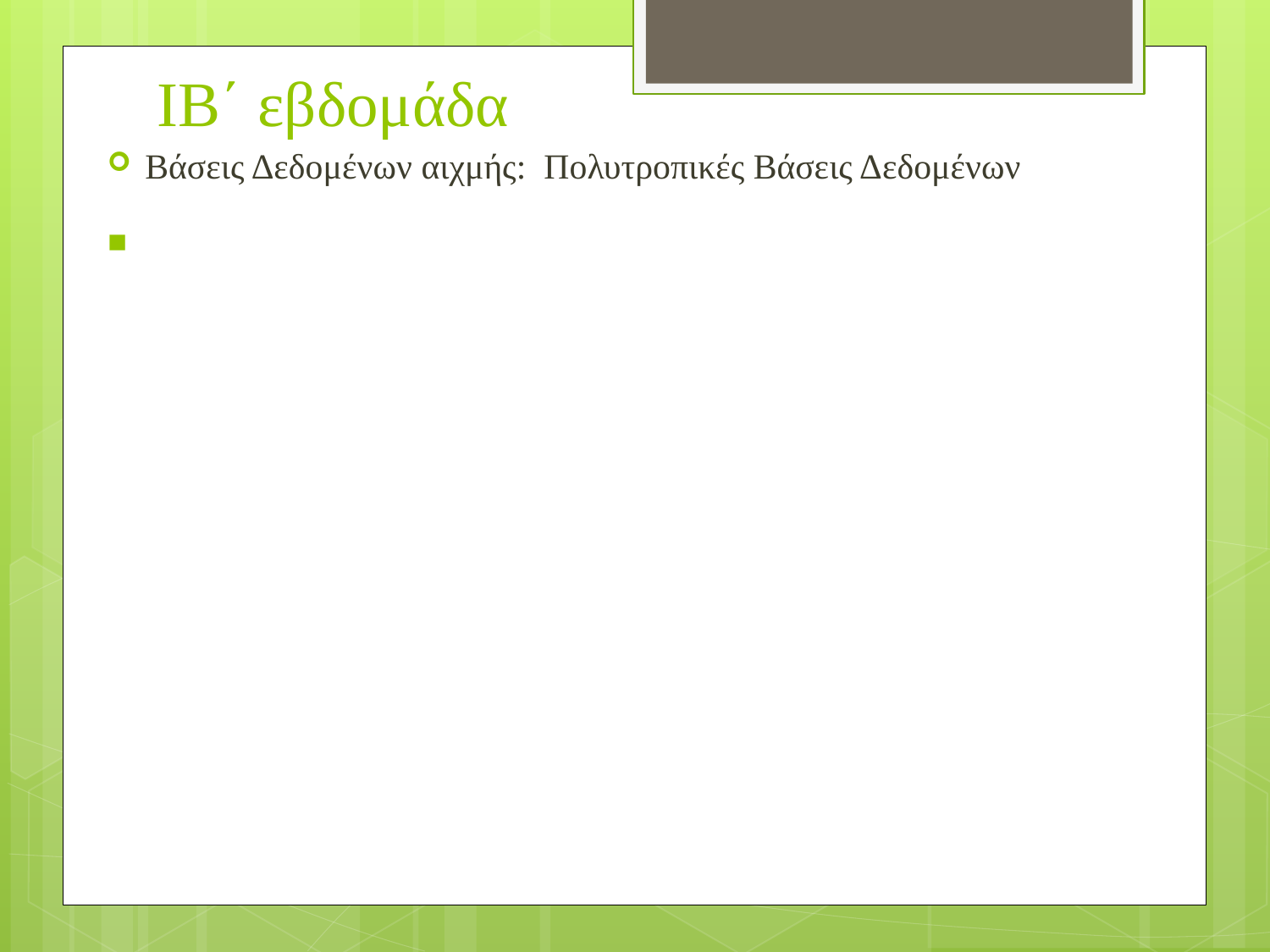

ΙB΄ εβδομάδα
Βάσεις Δεδομένων αιχμής:  Πολυτροπικές Βάσεις Δεδομένων